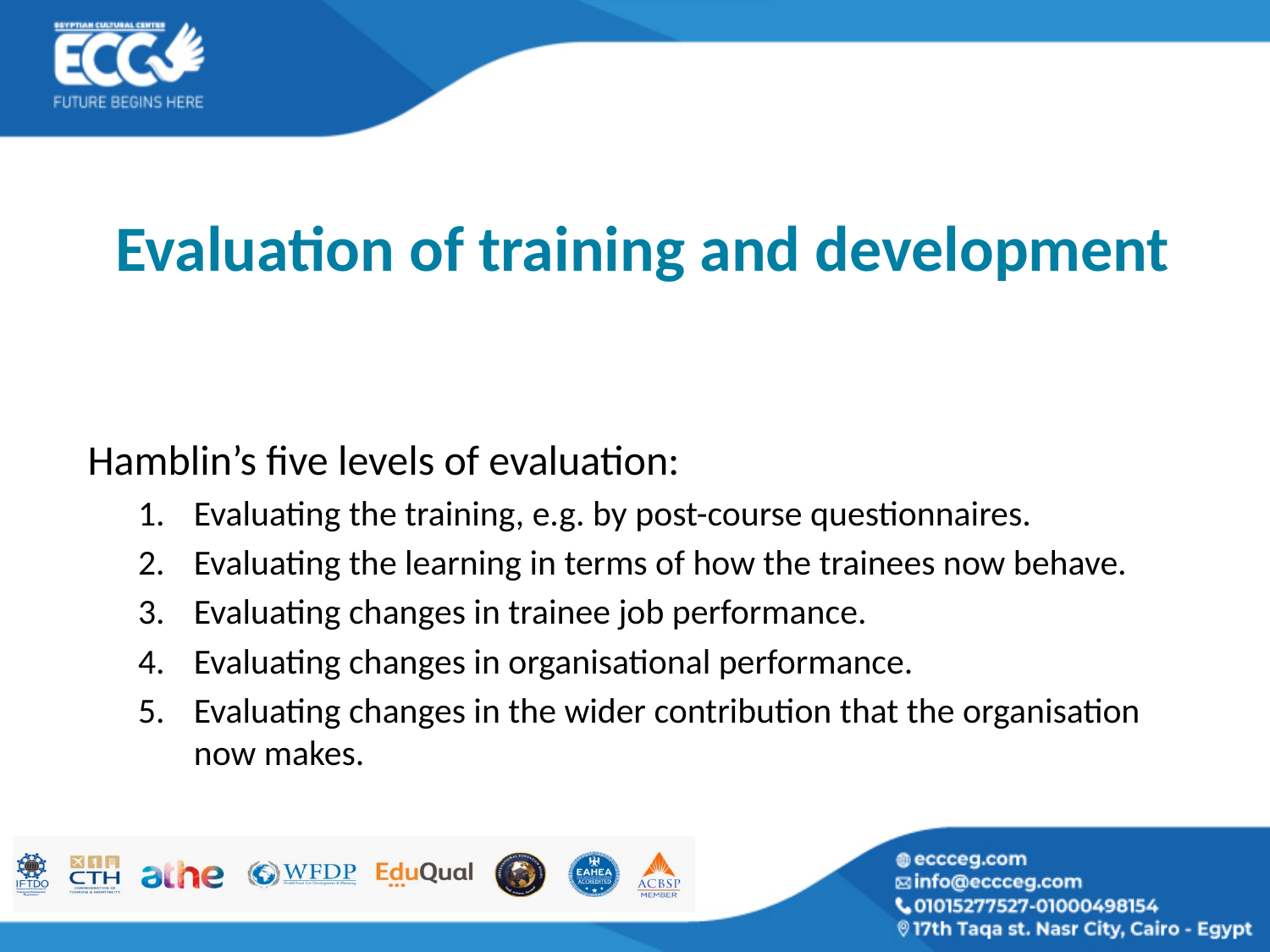

# Evaluation of training and development
Hamblin’s five levels of evaluation:
Evaluating the training, e.g. by post-course questionnaires.
Evaluating the learning in terms of how the trainees now behave.
Evaluating changes in trainee job performance.
Evaluating changes in organisational performance.
Evaluating changes in the wider contribution that the organisation now makes.